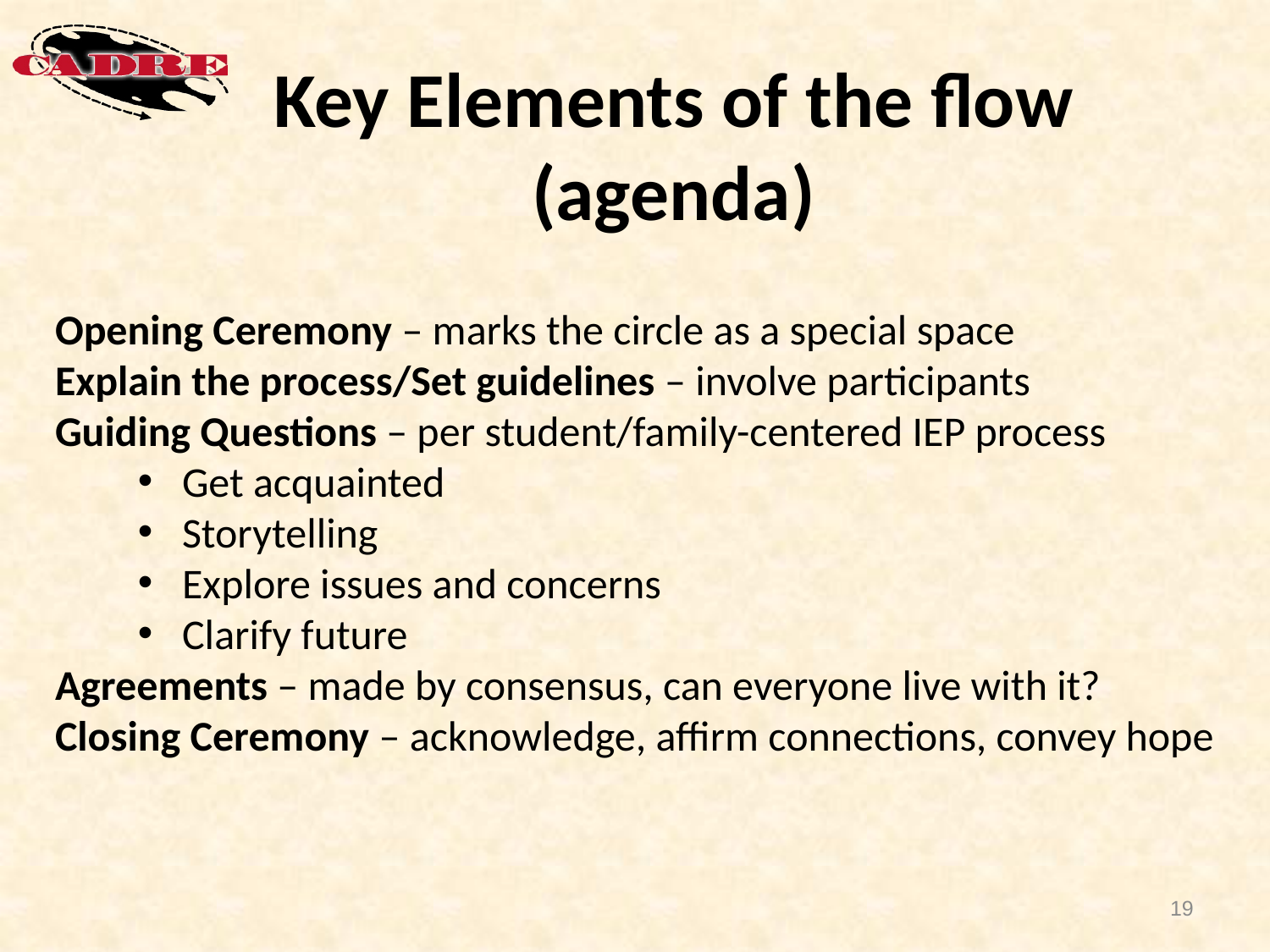

# Key Elements of the flow (agenda)
Opening Ceremony – marks the circle as a special space
Explain the process/Set guidelines – involve participants
Guiding Questions – per student/family-centered IEP process
Get acquainted
Storytelling
Explore issues and concerns
Clarify future
Agreements – made by consensus, can everyone live with it?
Closing Ceremony – acknowledge, affirm connections, convey hope

19